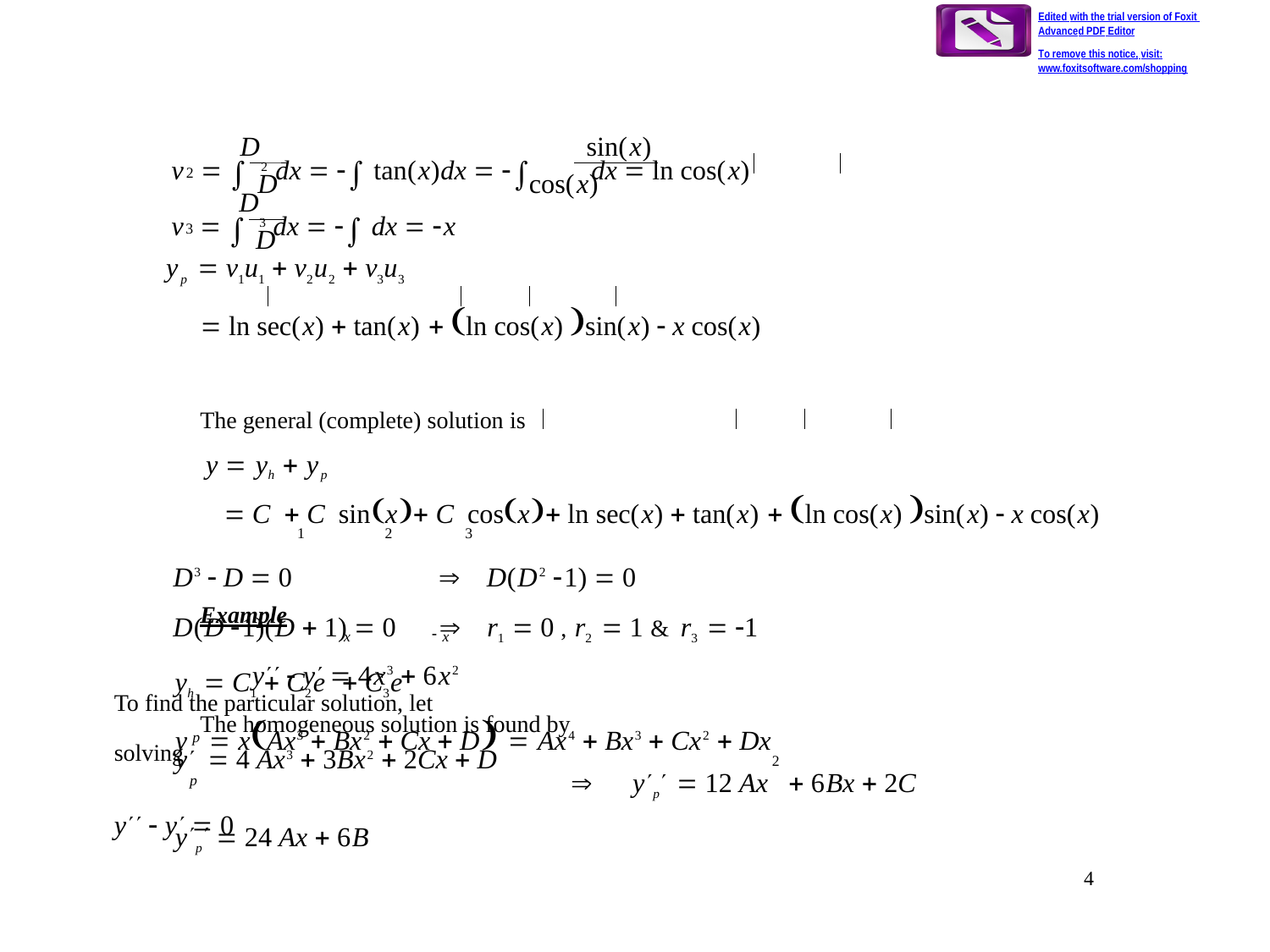

Edited with the trial version of Foxit Advanced PDF Editor
To remove this notice, visit:
www.foxitsoftware.com/shopping
D	sin(x)
v  = ∫	2  dx = −∫ tan(x)dx = −∫	dx = ln cos(x)

2

D	cos(x)
D
v  = ∫	3  dx = −∫ dx = −x
3

D
yp   = v1u1  + v2u2  + v3u3
= ln sec(x) + tan(x) + (ln cos(x) )sin(x) − x cos(x)

The general (complete) solution is
y = yh  + yp
= C  + C  sin(x)+ C  cos(x)+ ln sec(x) + tan(x) + (ln cos(x) )sin(x) − x cos(x)
1	2	3

Example
y′′ − y′ = 4x3  + 6x2
The homogeneous solution is found by solving	y′′ − y′ = 0

D3  − D = 0
D(D −1)(D + 1) = 0
yh  = C1  + C2e  + C3e
⇒	D(D2  −1) = 0
⇒	r1  = 0 ,	r2  = 1 &  r3  = −1
x
x
To find the particular solution, let
y	= x(Ax3  + Bx2  + Cx + D) = Ax4  + Bx3  + Cx2  + Dx
p
y′  = 4 Ax3  + 3Bx2  + 2Cx + D
p

y′p′ = 24 Ax + 6B
2
⇒	y′p′ = 12 Ax   + 6Bx + 2C
4